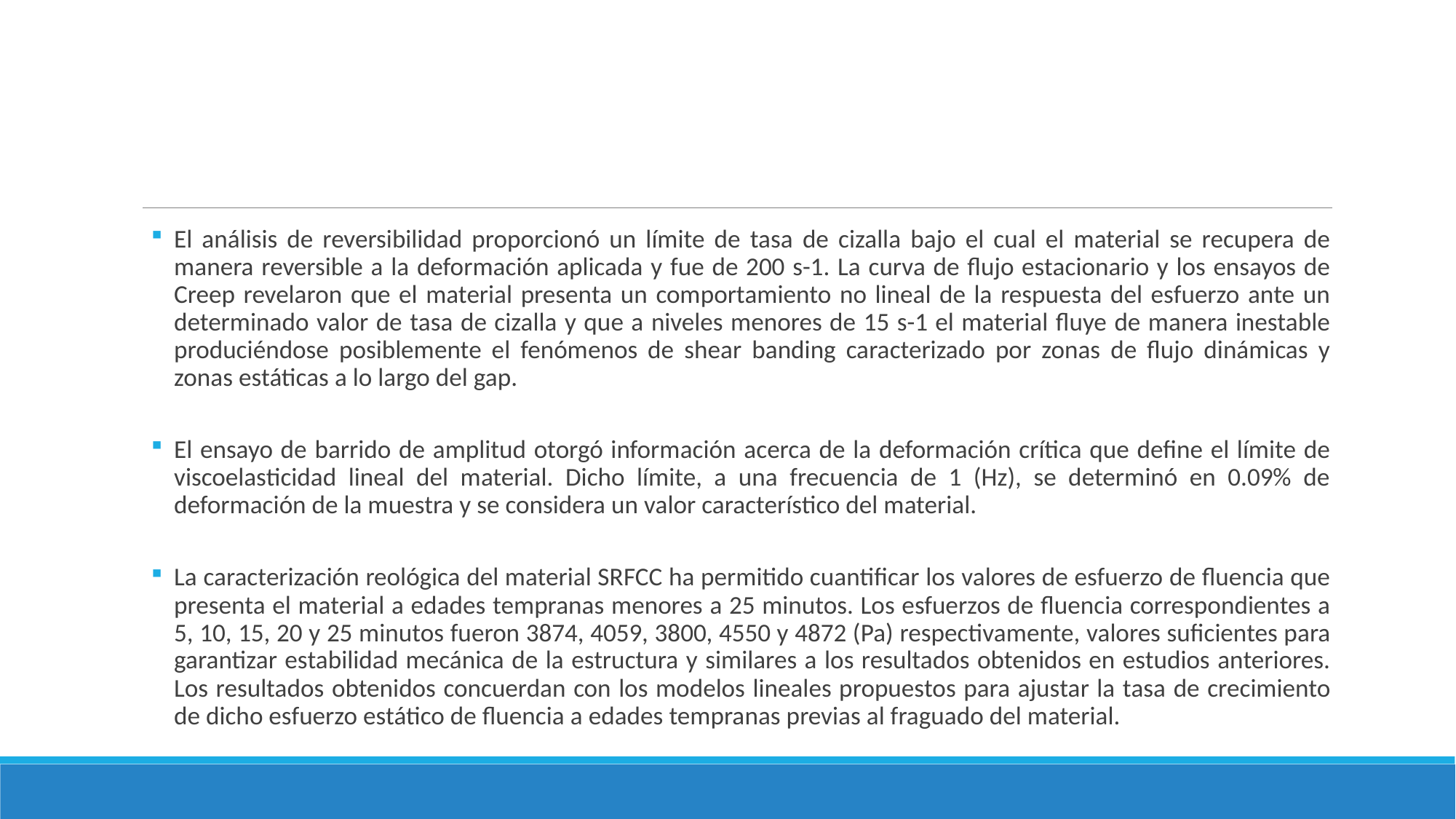

El análisis de reversibilidad proporcionó un límite de tasa de cizalla bajo el cual el material se recupera de manera reversible a la deformación aplicada y fue de 200 s-1. La curva de flujo estacionario y los ensayos de Creep revelaron que el material presenta un comportamiento no lineal de la respuesta del esfuerzo ante un determinado valor de tasa de cizalla y que a niveles menores de 15 s-1 el material fluye de manera inestable produciéndose posiblemente el fenómenos de shear banding caracterizado por zonas de flujo dinámicas y zonas estáticas a lo largo del gap.

El ensayo de barrido de amplitud otorgó información acerca de la deformación crítica que define el límite de viscoelasticidad lineal del material. Dicho límite, a una frecuencia de 1 (Hz), se determinó en 0.09% de deformación de la muestra y se considera un valor característico del material.

La caracterización reológica del material SRFCC ha permitido cuantificar los valores de esfuerzo de fluencia que presenta el material a edades tempranas menores a 25 minutos. Los esfuerzos de fluencia correspondientes a 5, 10, 15, 20 y 25 minutos fueron 3874, 4059, 3800, 4550 y 4872 (Pa) respectivamente, valores suficientes para garantizar estabilidad mecánica de la estructura y similares a los resultados obtenidos en estudios anteriores. Los resultados obtenidos concuerdan con los modelos lineales propuestos para ajustar la tasa de crecimiento de dicho esfuerzo estático de fluencia a edades tempranas previas al fraguado del material.